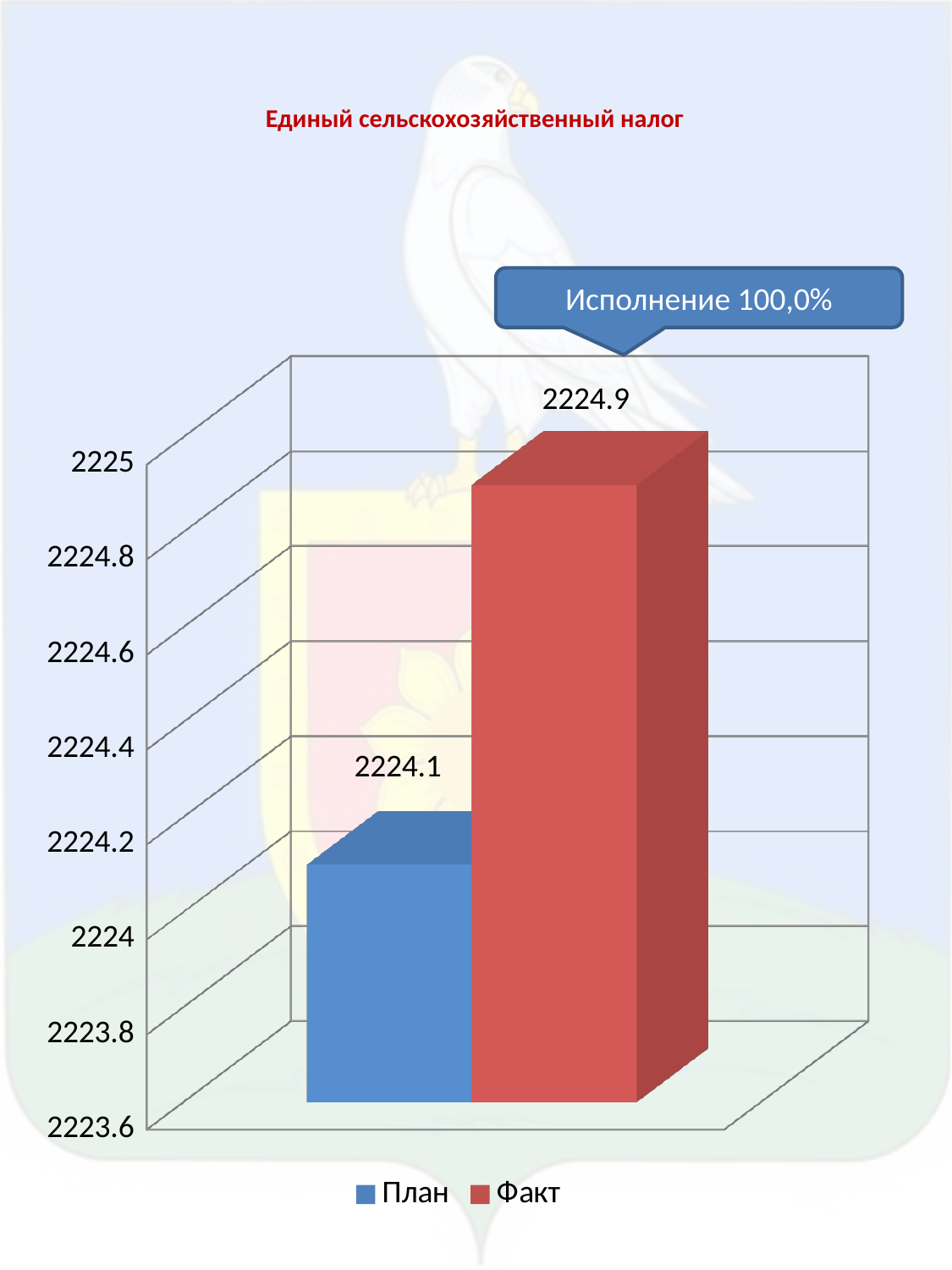

# Единый сельскохозяйственный налог
Исполнение 100,0%

[unsupported chart]